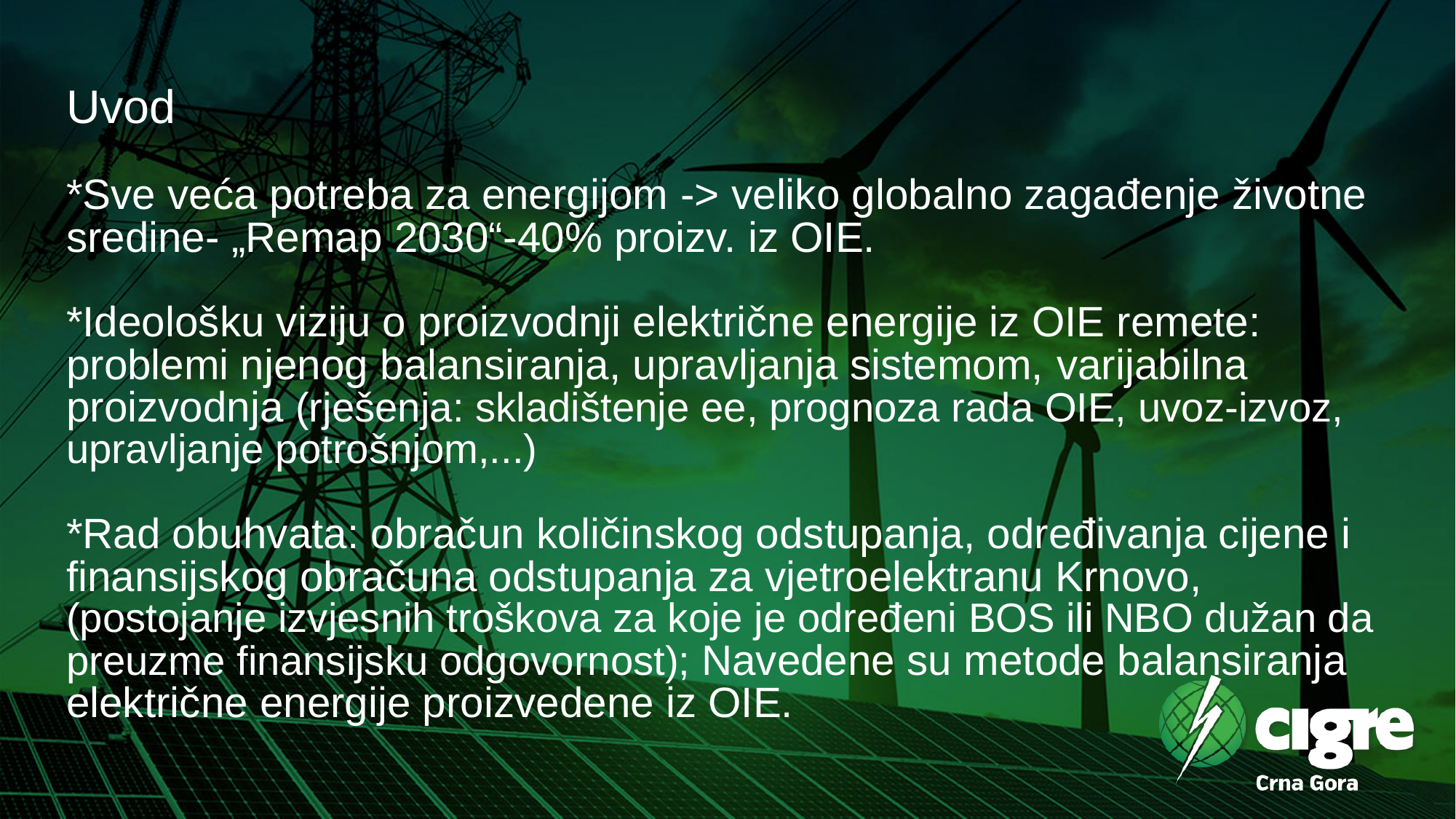

# Uvod *Sve veća potreba za energijom -> veliko globalno zagađenje životne sredine- „Remap 2030“-40% proizv. iz OIE. *Ideološku viziju o proizvodnji električne energije iz OIE remete: problemi njenog balansiranja, upravljanja sistemom, varijabilna proizvodnja (rješenja: skladištenje ee, prognoza rada OIE, uvoz-izvoz, upravljanje potrošnjom,...) *Rad obuhvata: obračun količinskog odstupanja, određivanja cijene i finansijskog obračuna odstupanja za vjetroelektranu Krnovo, (postojanje izvjesnih troškova za koje je određeni BOS ili NBO dužan da preuzme finansijsku odgovornost); Navedene su metode balansiranja električne energije proizvedene iz OIE.